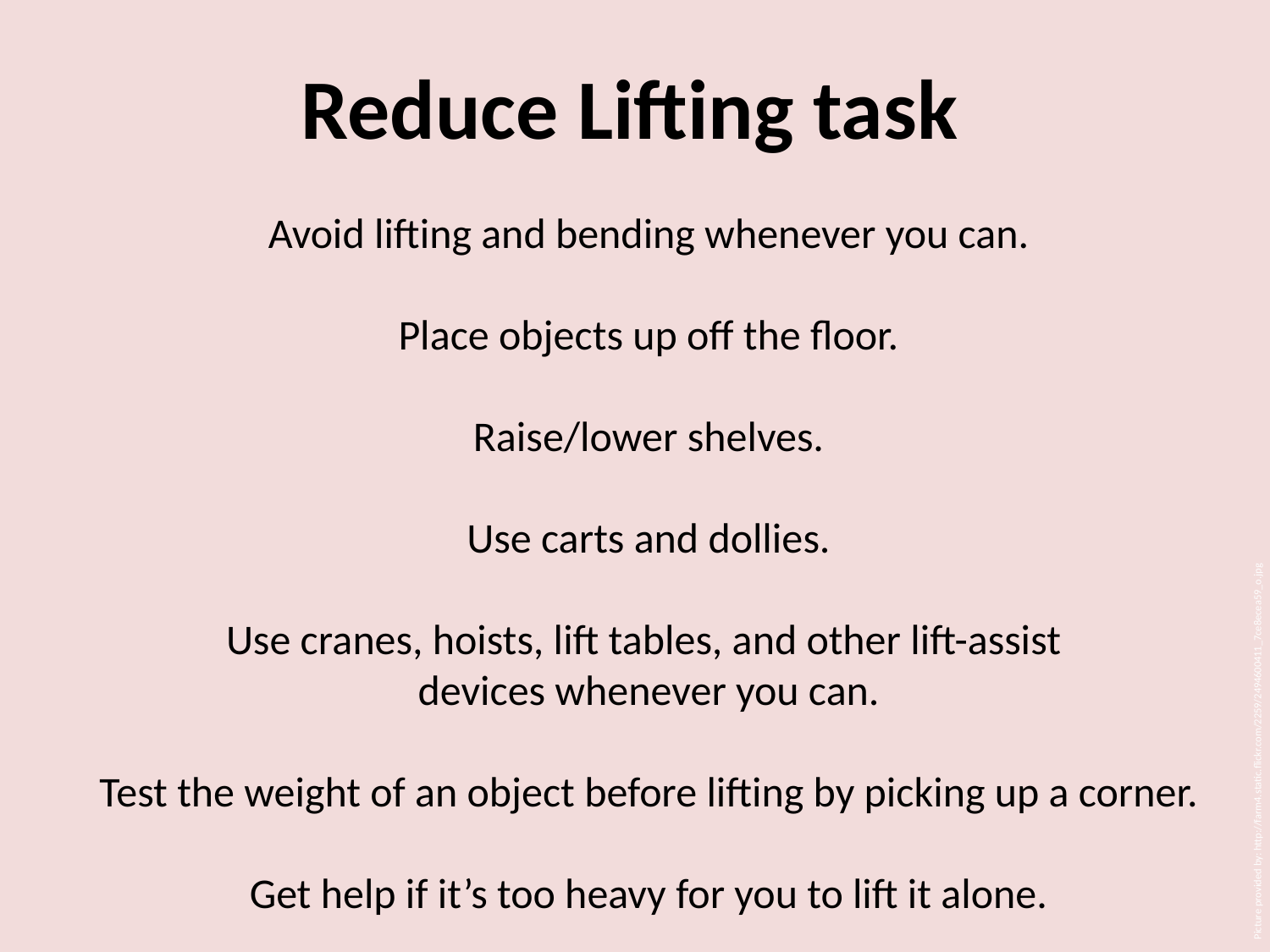

Reduce Lifting task
Avoid lifting and bending whenever you can.

Place objects up off the floor.

Raise/lower shelves.

Use carts and dollies.

Use cranes, hoists, lift tables, and other lift-assist
devices whenever you can.

Test the weight of an object before lifting by picking up a corner.

Get help if it’s too heavy for you to lift it alone.
Picture provided by: http://farm4.static.flickr.com/2259/2494600411_7ce8ecea59_o.jpg